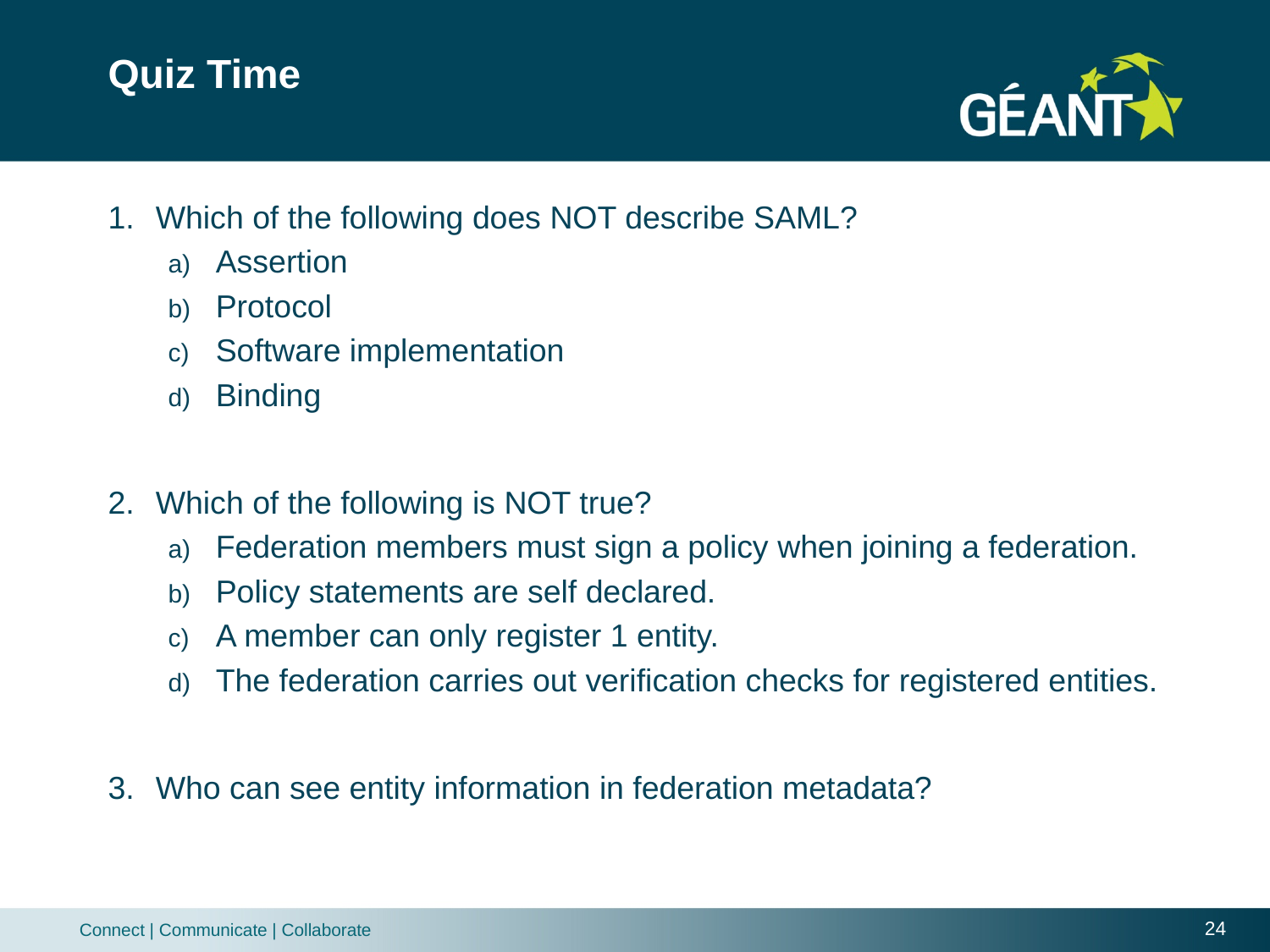

# Quiz Time
Which of the following does NOT describe SAML?
Assertion
Protocol
Software implementation
Binding

Which of the following is NOT true?
Federation members must sign a policy when joining a federation.
Policy statements are self declared.
A member can only register 1 entity.
The federation carries out verification checks for registered entities.

Who can see entity information in federation metadata?